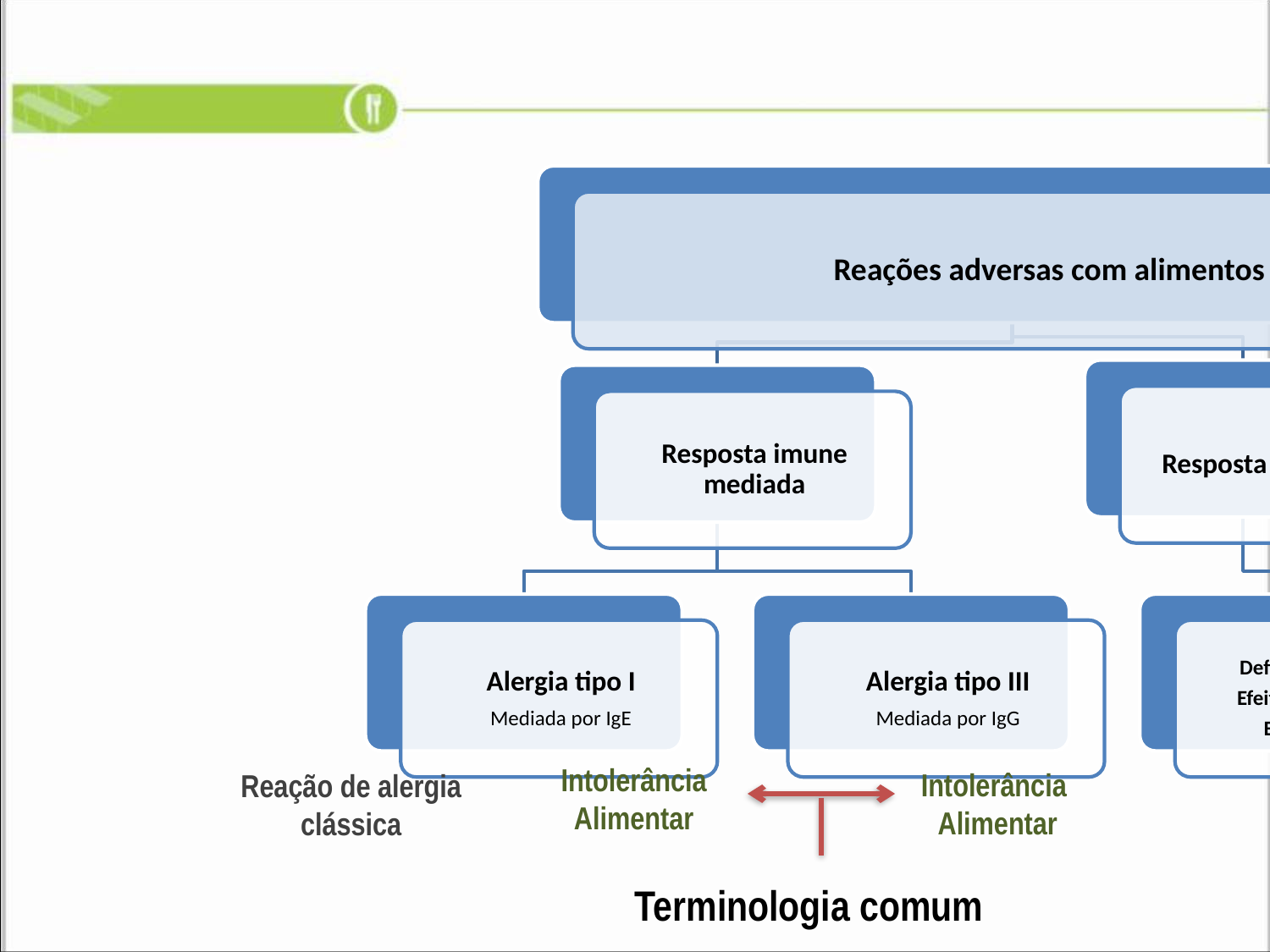

Reações adversas com alimentos
Resposta imune mediada
Alergia tipo I
Mediada por IgE
Alergia tipo III
Mediada por IgG
Resposta não imune
Deficiência de enzima
Efeitos farmacológicos
Efeitos químicos
Intolerância Alimentar
Intolerância
Alimentar
Reação de alergia clássica
Terminologia comum